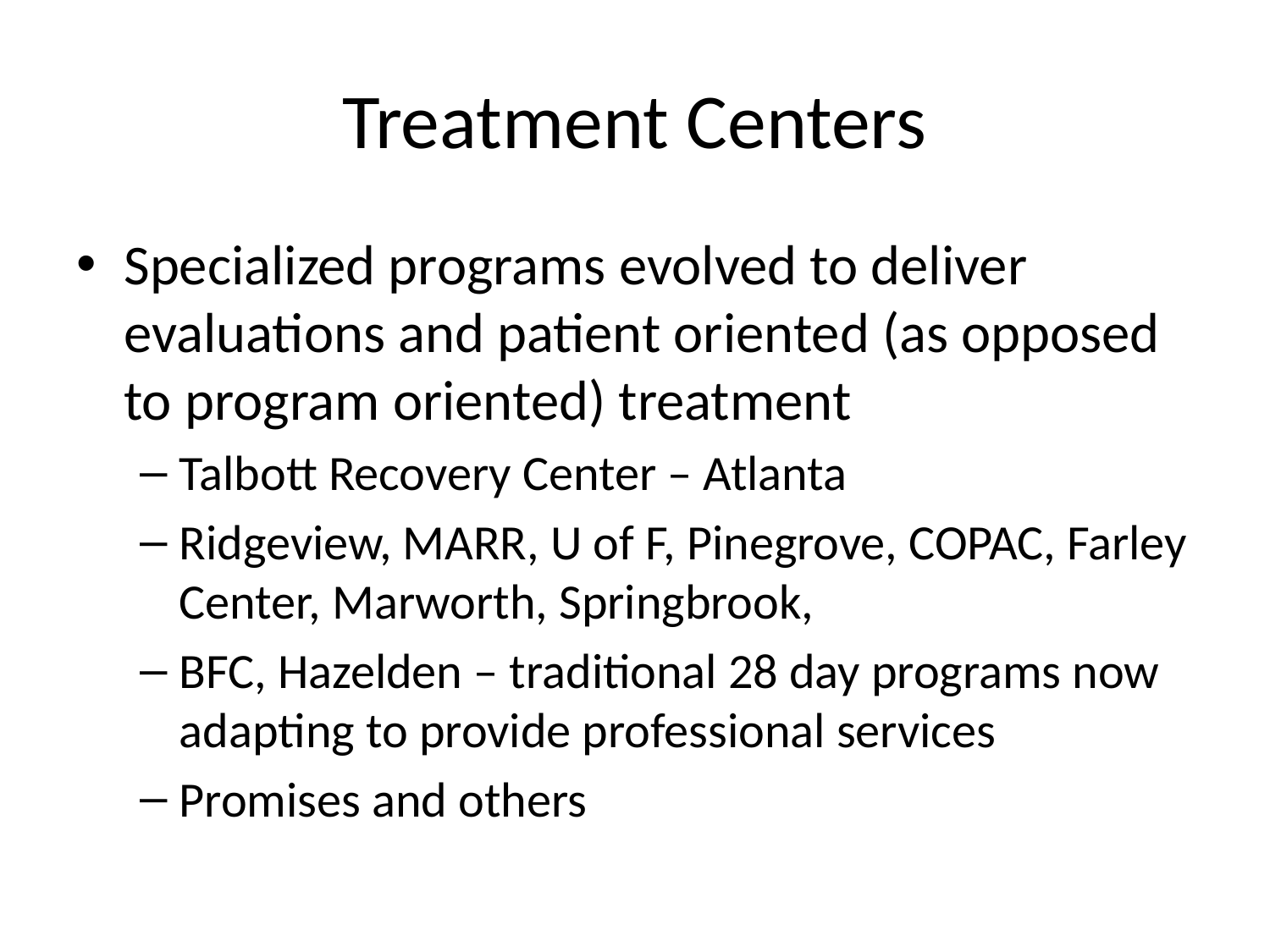

# Treatment Centers
Specialized programs evolved to deliver evaluations and patient oriented (as opposed to program oriented) treatment
Talbott Recovery Center – Atlanta
Ridgeview, MARR, U of F, Pinegrove, COPAC, Farley Center, Marworth, Springbrook,
BFC, Hazelden – traditional 28 day programs now adapting to provide professional services
Promises and others